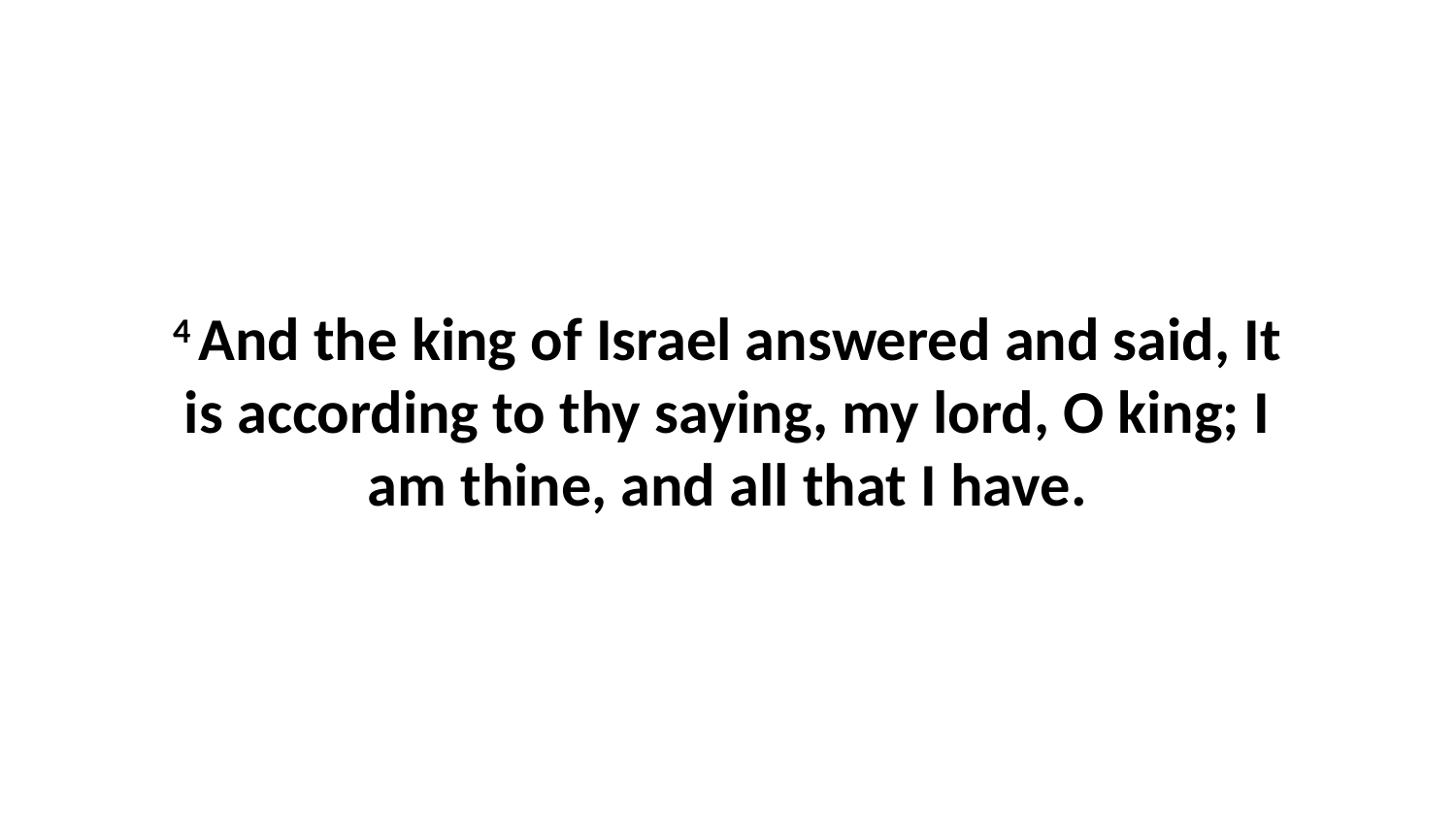

4 And the king of Israel answered and said, It is according to thy saying, my lord, O king; I am thine, and all that I have.